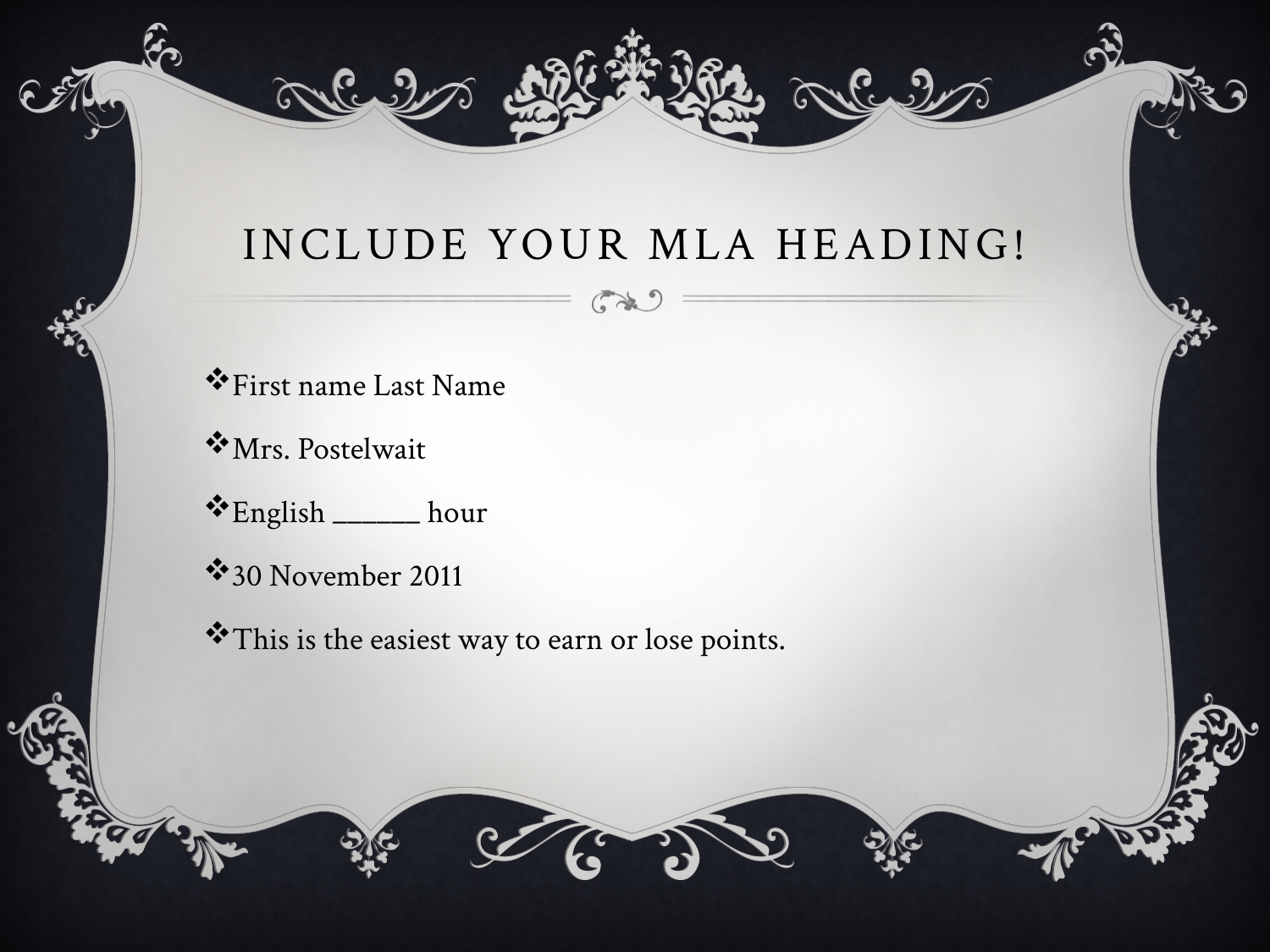

# INCLUDE YOUR MLA heading!
First name Last Name
Mrs. Postelwait
English ______ hour
30 November 2011
This is the easiest way to earn or lose points.